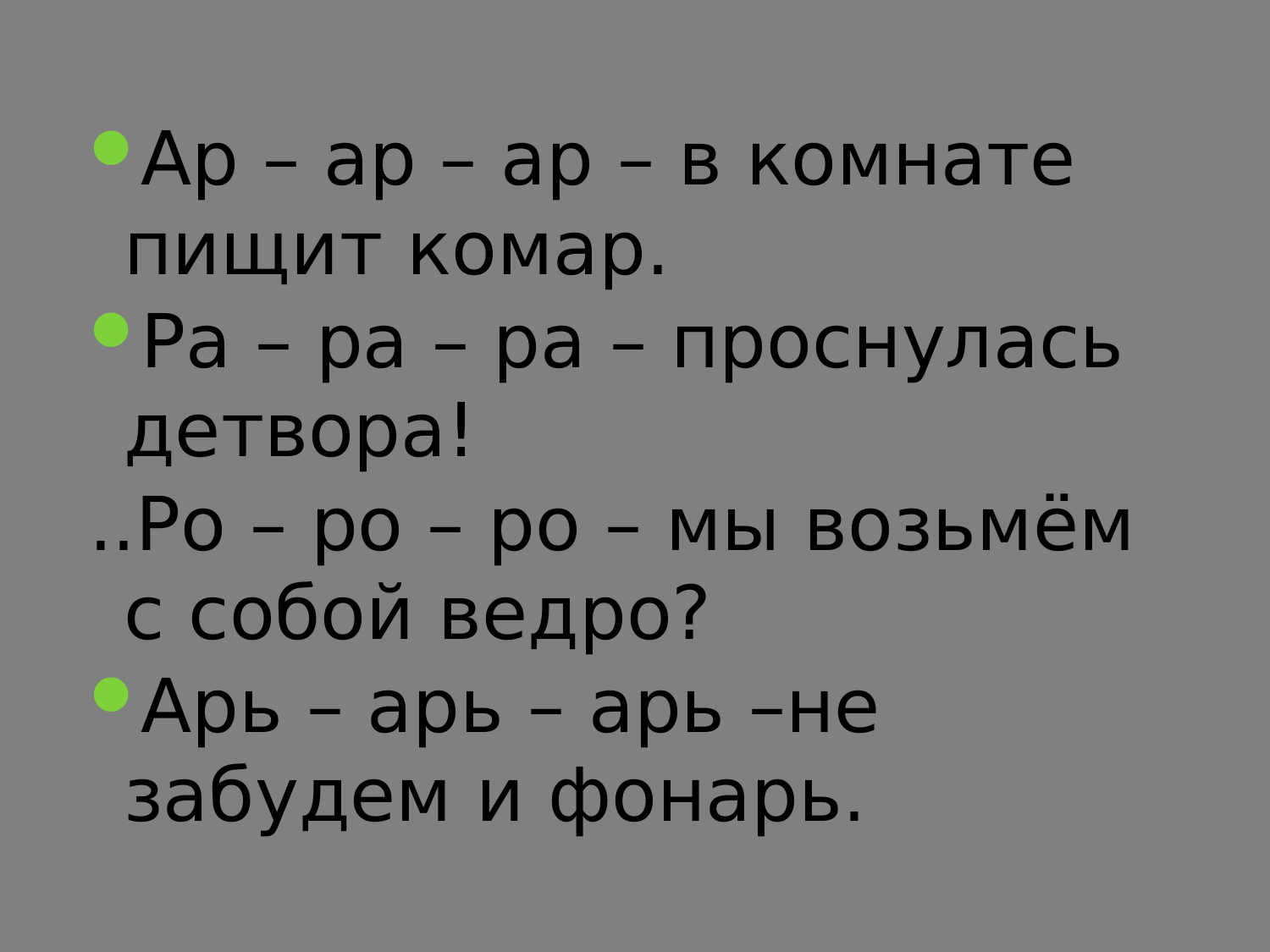

Ар – ар – ар – в комнате пищит комар.
Ра – ра – ра – проснулась детвора!
..Ро – ро – ро – мы возьмём с собой ведро?
Арь – арь – арь –не забудем и фонарь.